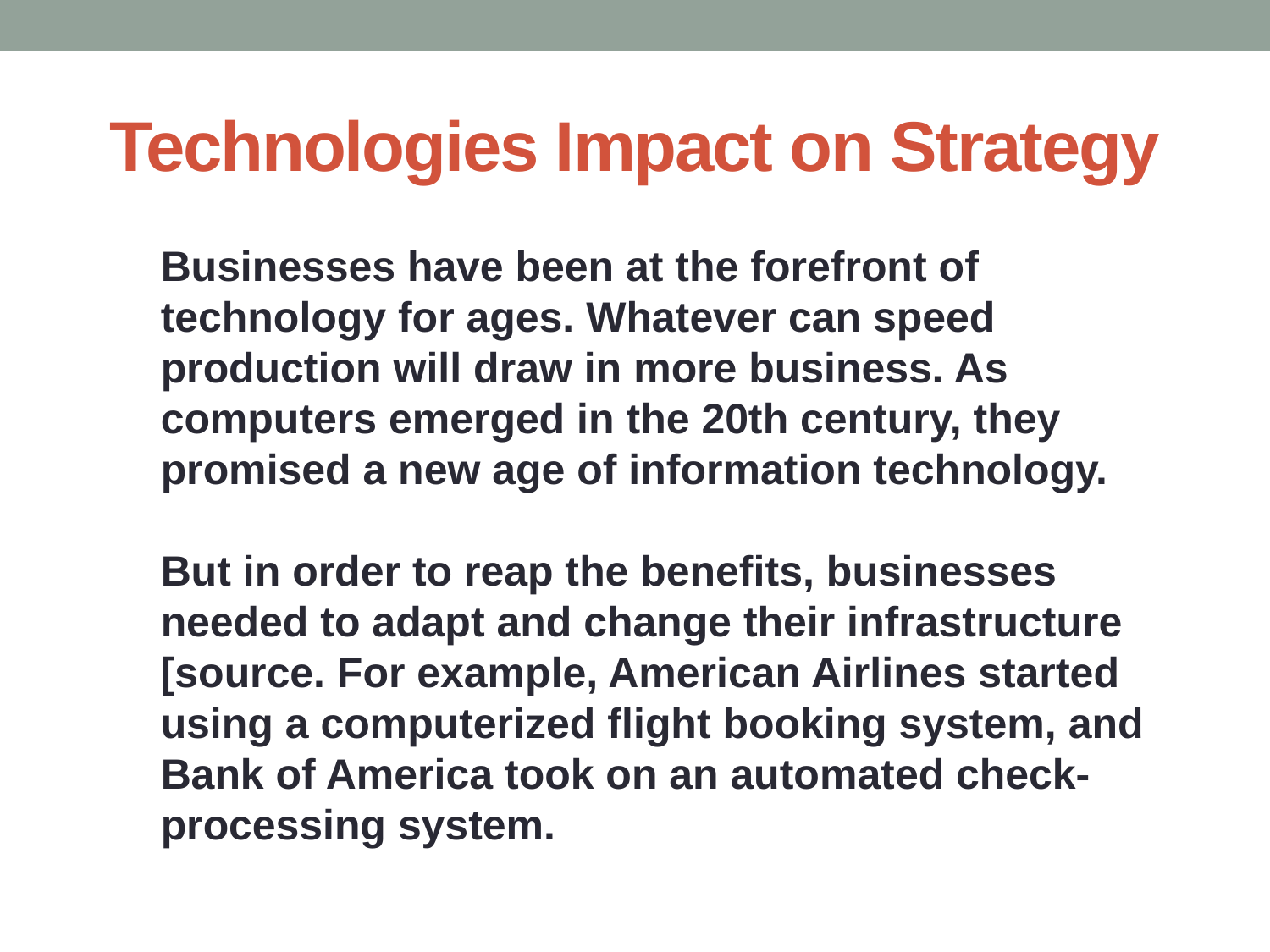

# Technologies Impact on Strategy
Businesses have been at the forefront of technology for ages. Whatever can speed production will draw in more business. As computers emerged in the 20th century, they promised a new age of information technology.

But in order to reap the benefits, businesses needed to adapt and change their infrastructure [source. For example, American Airlines started using a computerized flight booking system, and Bank of America took on an automated check-processing system.